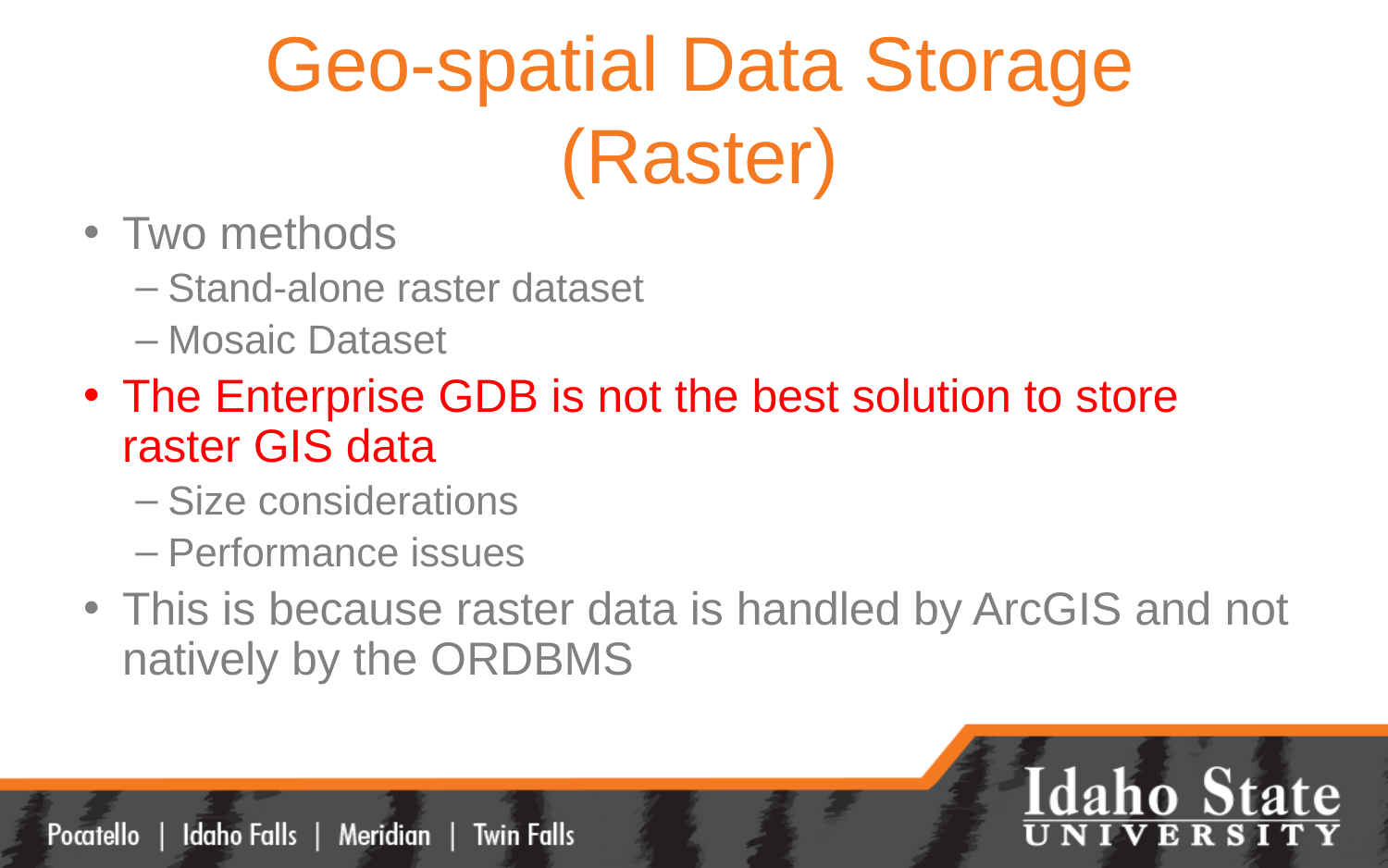

# Geo-spatial Data Storage (Raster)
Two methods
Stand-alone raster dataset
Mosaic Dataset
The Enterprise GDB is not the best solution to store raster GIS data
Size considerations
Performance issues
This is because raster data is handled by ArcGIS and not natively by the ORDBMS